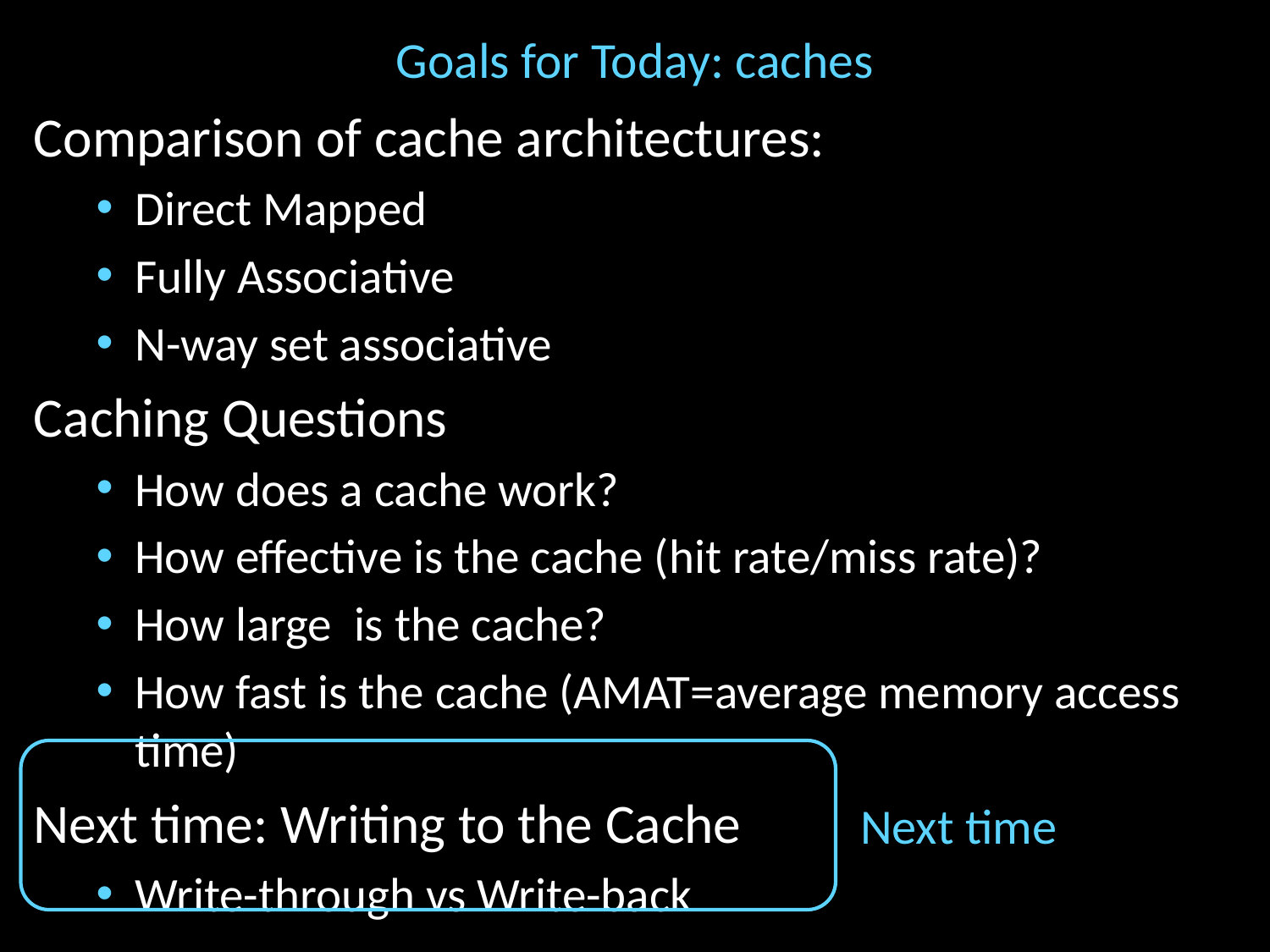

# Goals for Today: caches
Comparison of cache architectures:
Direct Mapped
Fully Associative
N-way set associative
Caching Questions
How does a cache work?
How effective is the cache (hit rate/miss rate)?
How large  is the cache?
How fast is the cache (AMAT=average memory access time)
Next time: Writing to the Cache
Write-through vs Write-back

Next time